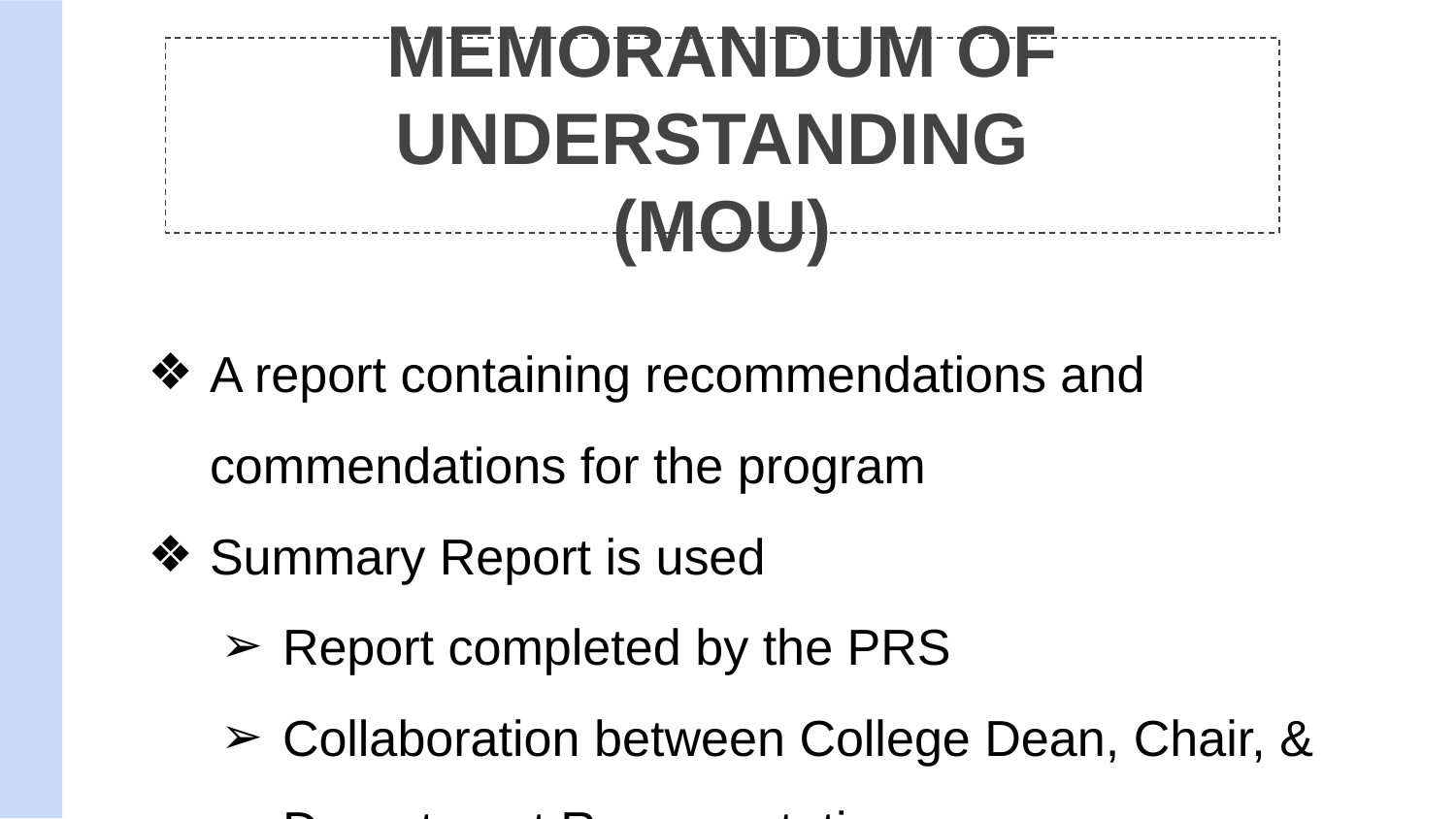

MEMORANDUM OF UNDERSTANDING
(MOU)
A report containing recommendations and commendations for the program
Summary Report is used
Report completed by the PRS
Collaboration between College Dean, Chair, & Department Representatives